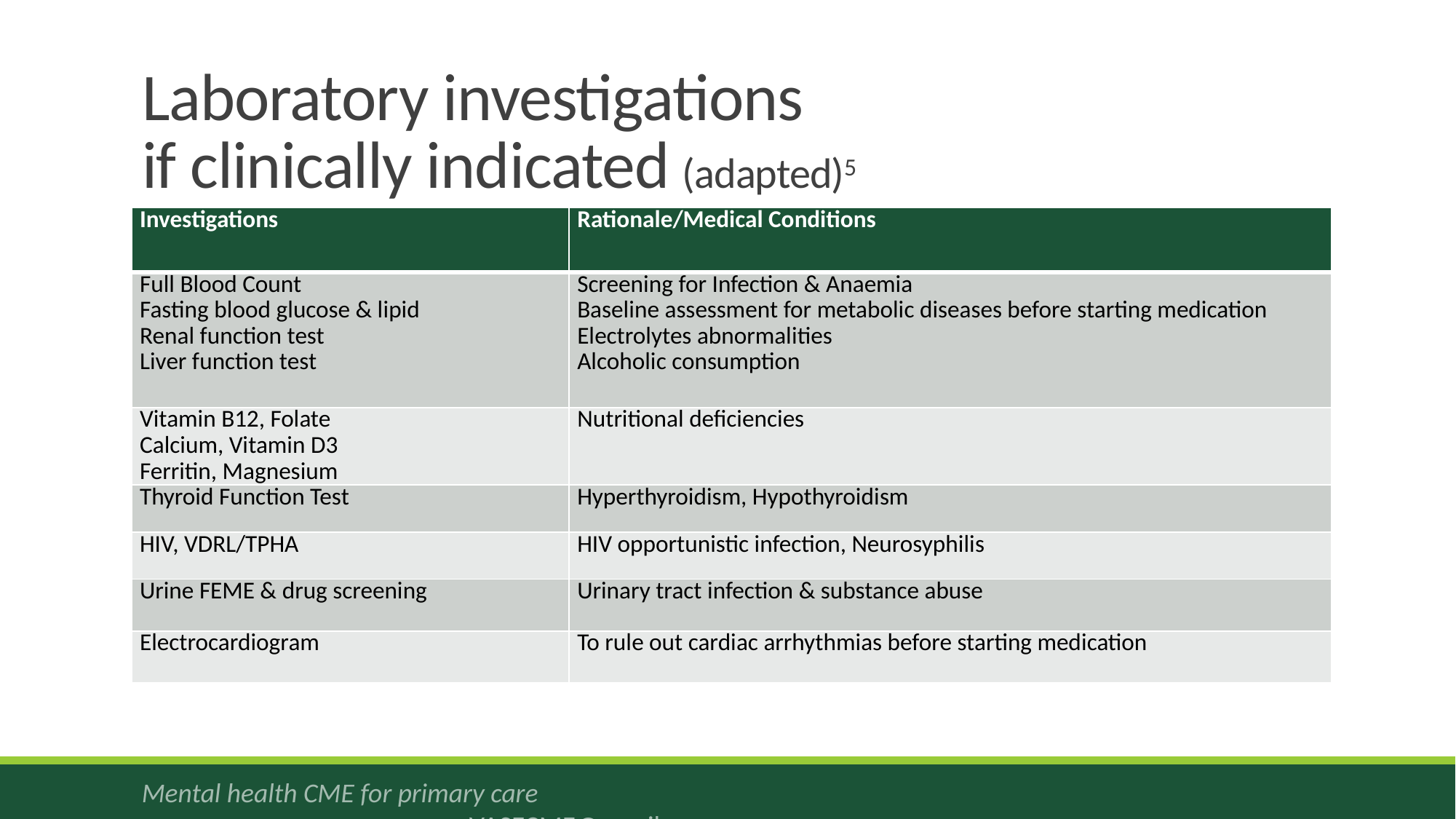

# Laboratory investigations if clinically indicated (adapted)5
| Investigations | Rationale/Medical Conditions |
| --- | --- |
| Full Blood Count Fasting blood glucose & lipid Renal function test Liver function test | Screening for Infection & Anaemia Baseline assessment for metabolic diseases before starting medication Electrolytes abnormalities Alcoholic consumption |
| Vitamin B12, Folate Calcium, Vitamin D3 Ferritin, Magnesium | Nutritional deficiencies |
| Thyroid Function Test | Hyperthyroidism, Hypothyroidism |
| HIV, VDRL/TPHA | HIV opportunistic infection, Neurosyphilis |
| Urine FEME & drug screening | Urinary tract infection & substance abuse |
| Electrocardiogram | To rule out cardiac arrhythmias before starting medication |